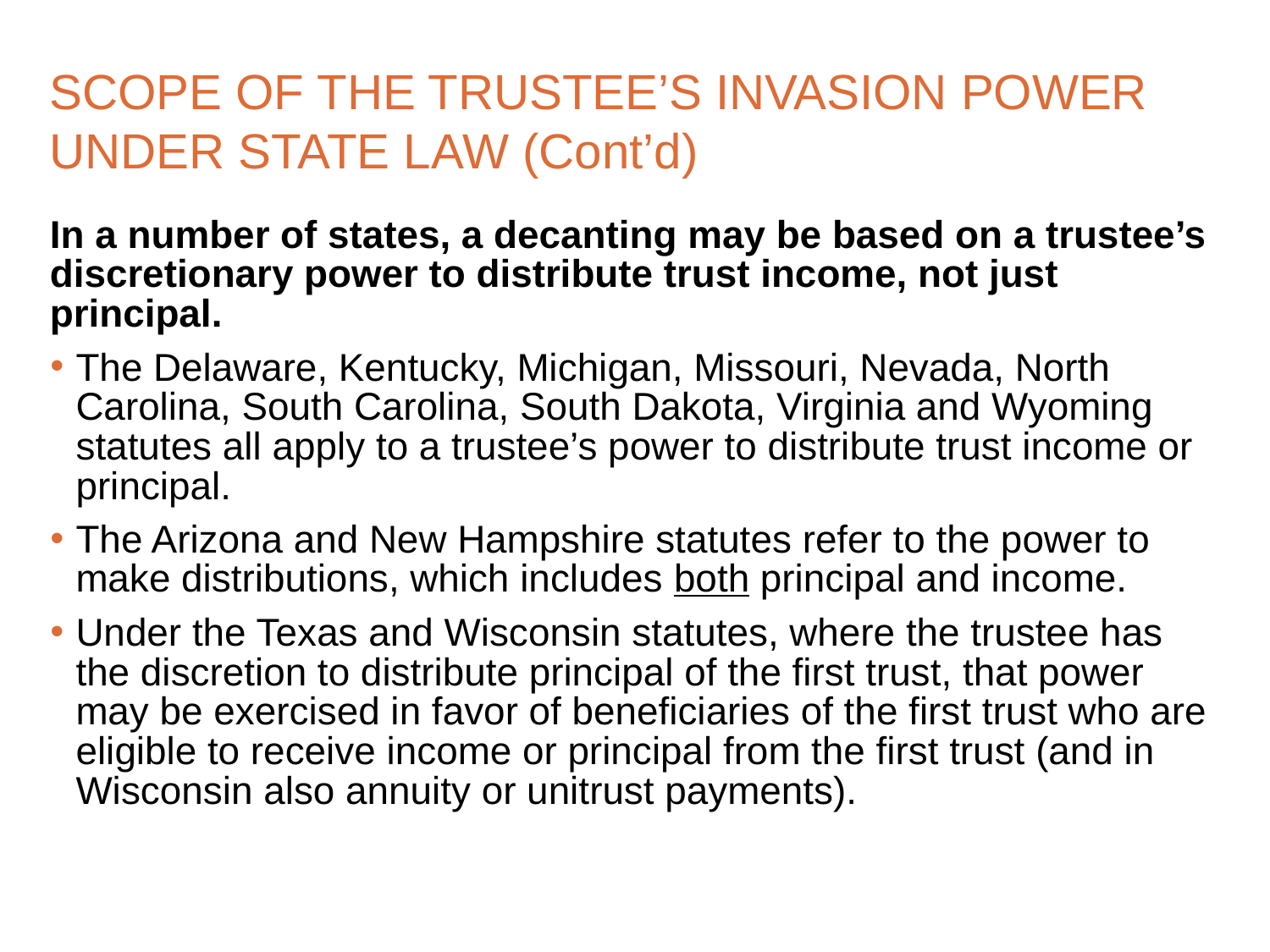

# SCOPE OF THE TRUSTEE’S INVASION POWER UNDER STATE LAW (Cont’d)
In a number of states, a decanting may be based on a trustee’s discretionary power to distribute trust income, not just principal.
The Delaware, Kentucky, Michigan, Missouri, Nevada, North Carolina, South Carolina, South Dakota, Virginia and Wyoming statutes all apply to a trustee’s power to distribute trust income or principal.
The Arizona and New Hampshire statutes refer to the power to make distributions, which includes both principal and income.
Under the Texas and Wisconsin statutes, where the trustee has the discretion to distribute principal of the first trust, that power may be exercised in favor of beneficiaries of the first trust who are eligible to receive income or principal from the first trust (and in Wisconsin also annuity or unitrust payments).